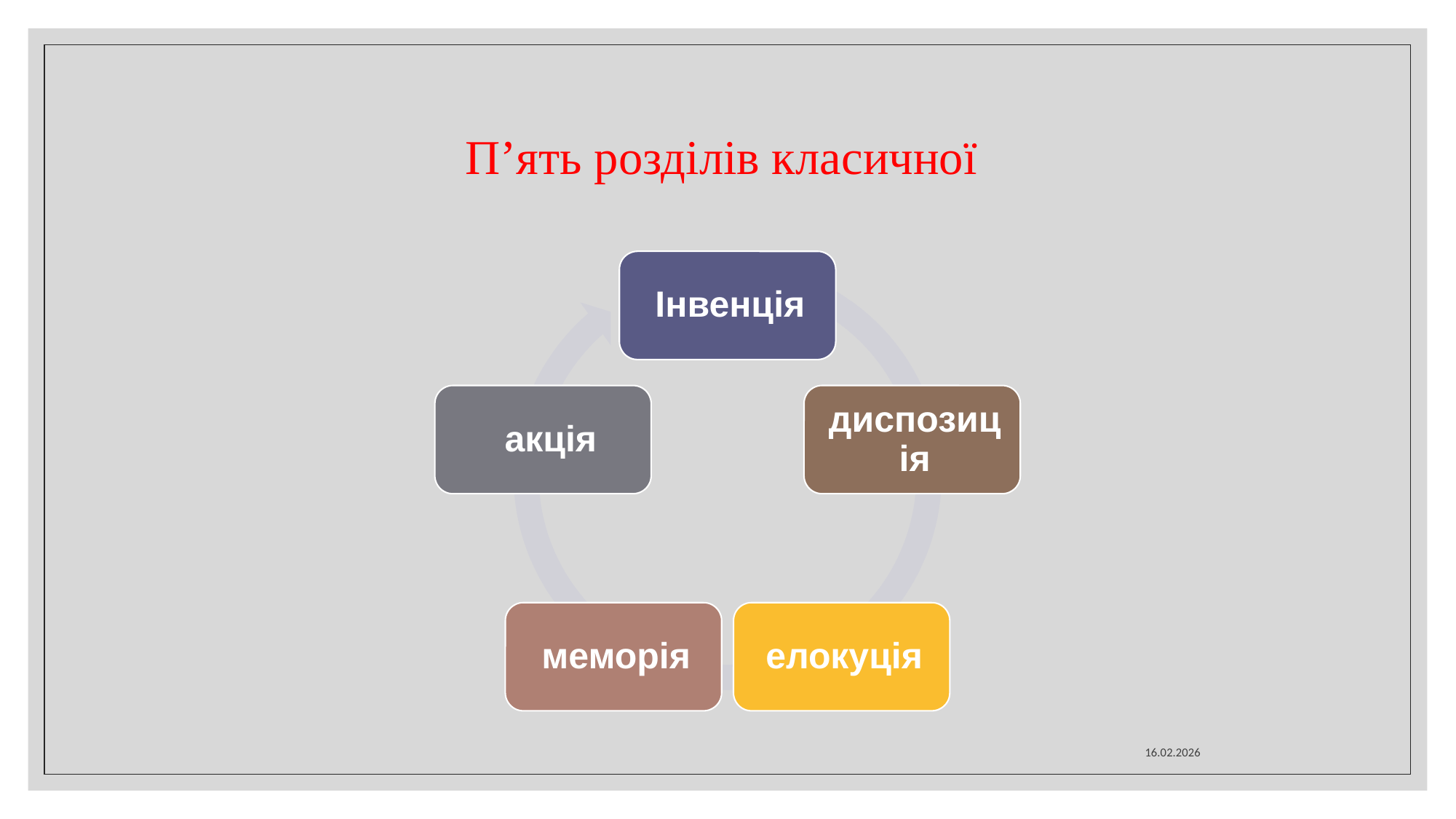

# П’ять розділів класичної
Інвенція
диспозиція
елокуція
меморія
 акція
16.02.2026